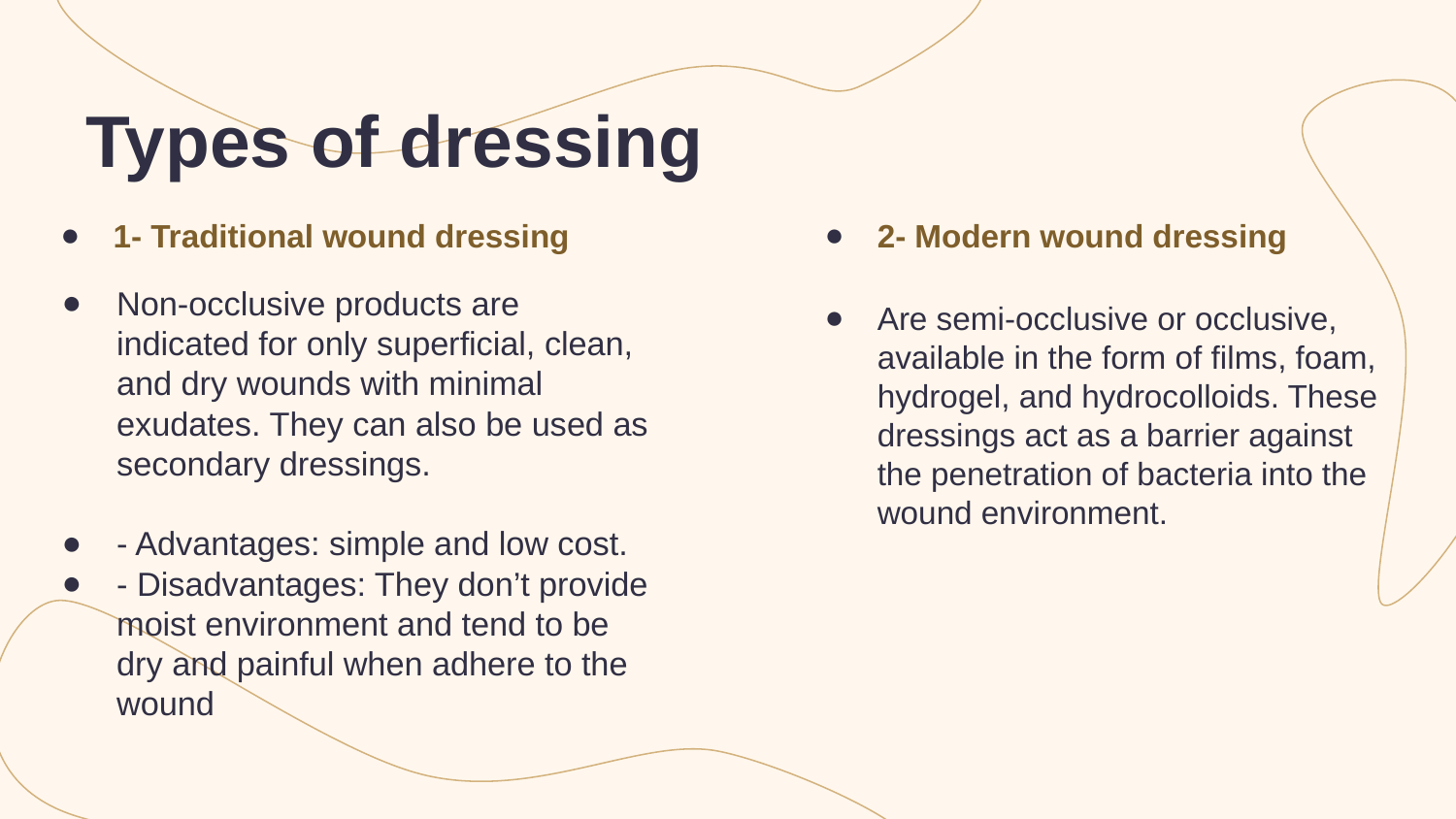

Types of dressing
1- Traditional wound dressing

2- Modern wound dressing

Non-occlusive products are indicated for only superficial, clean, and dry wounds with minimal exudates. They can also be used as secondary dressings.

- Advantages: simple and low cost.
- Disadvantages: They don’t provide moist environment and tend to be dry and painful when adhere to the wound

Are semi-occlusive or occlusive, available in the form of films, foam, hydrogel, and hydrocolloids. These dressings act as a barrier against the penetration of bacteria into the wound environment.